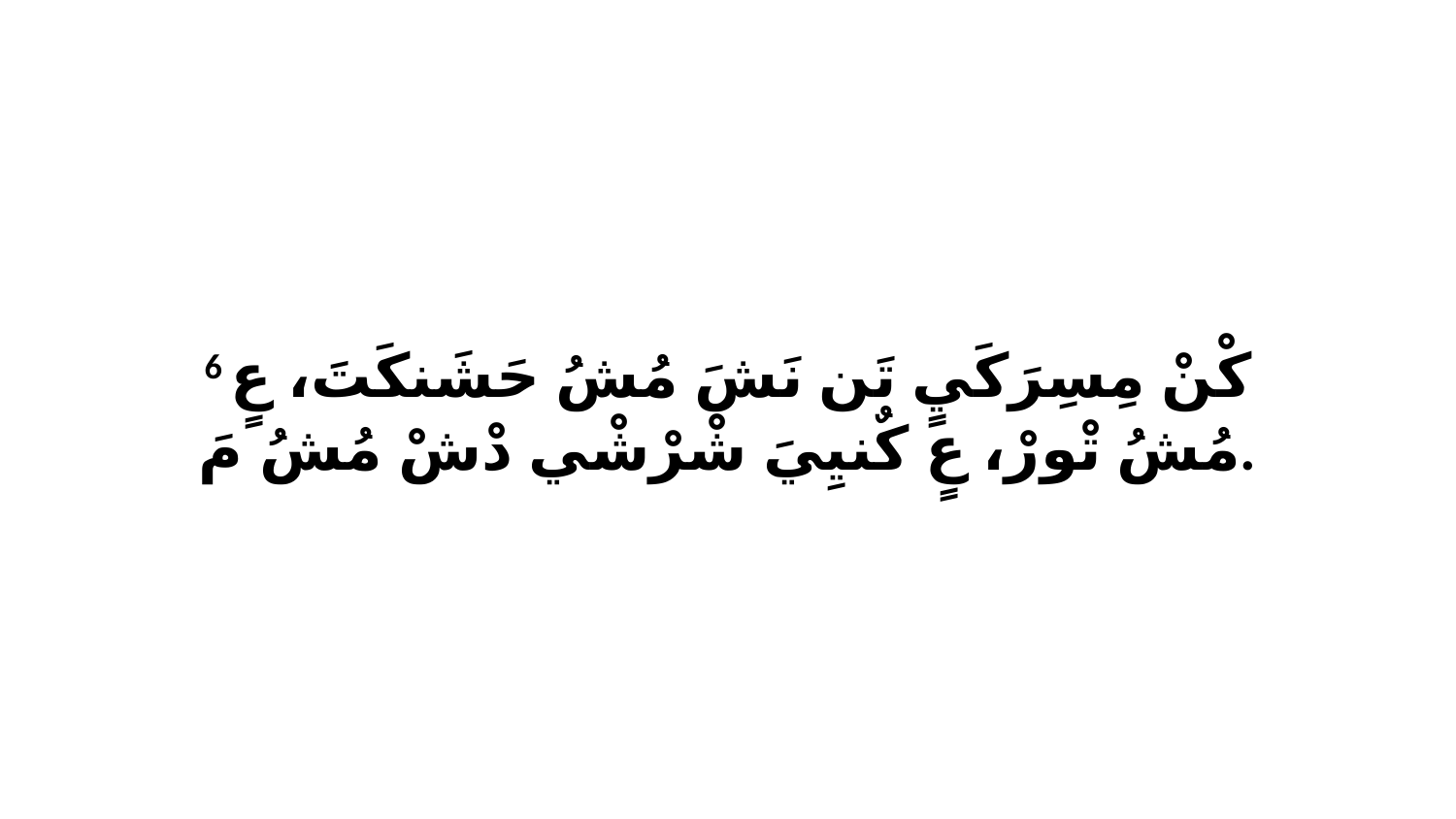

6 كْنْ مِسِرَكَيٍ تَن نَشَ مُشُ حَشَنكَتَ، عٍ مُشُ تْورْ، عٍ كٌنيِيَ شْرْشْي دْشْ مُشُ مَ.